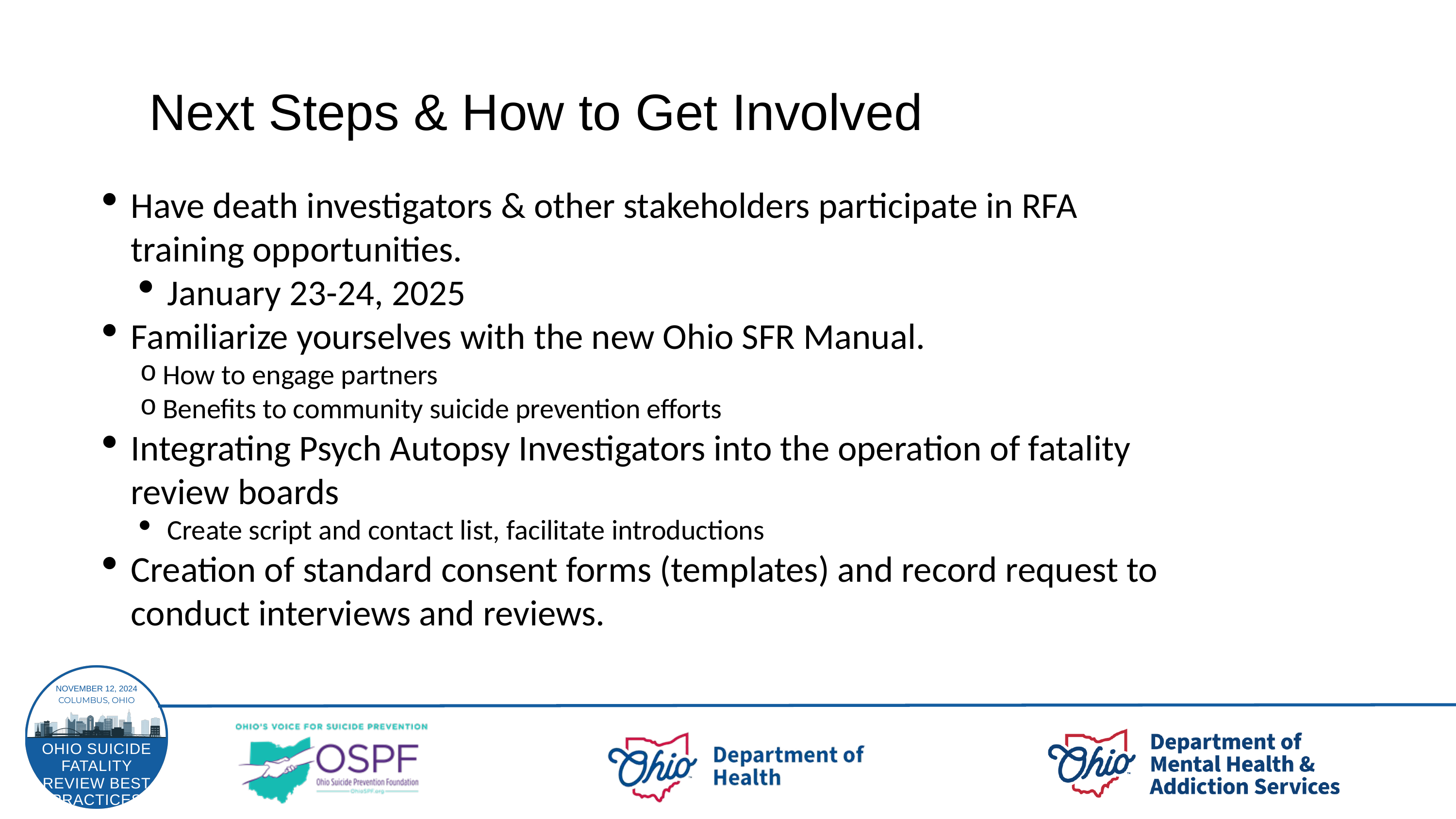

Next Steps & How to Get Involved
Have death investigators & other stakeholders participate in RFA training opportunities.
January 23-24, 2025
Familiarize yourselves with the new Ohio SFR Manual.
How to engage partners
Benefits to community suicide prevention efforts
Integrating Psych Autopsy Investigators into the operation of fatality review boards
Create script and contact list, facilitate introductions
Creation of standard consent forms (templates) and record request to conduct interviews and reviews.

NOVEMBER 12, 2024
COLUMBUS, OHIO

OHIO SUICIDE FATALITY REVIEW BEST PRACTICES SUMMIT